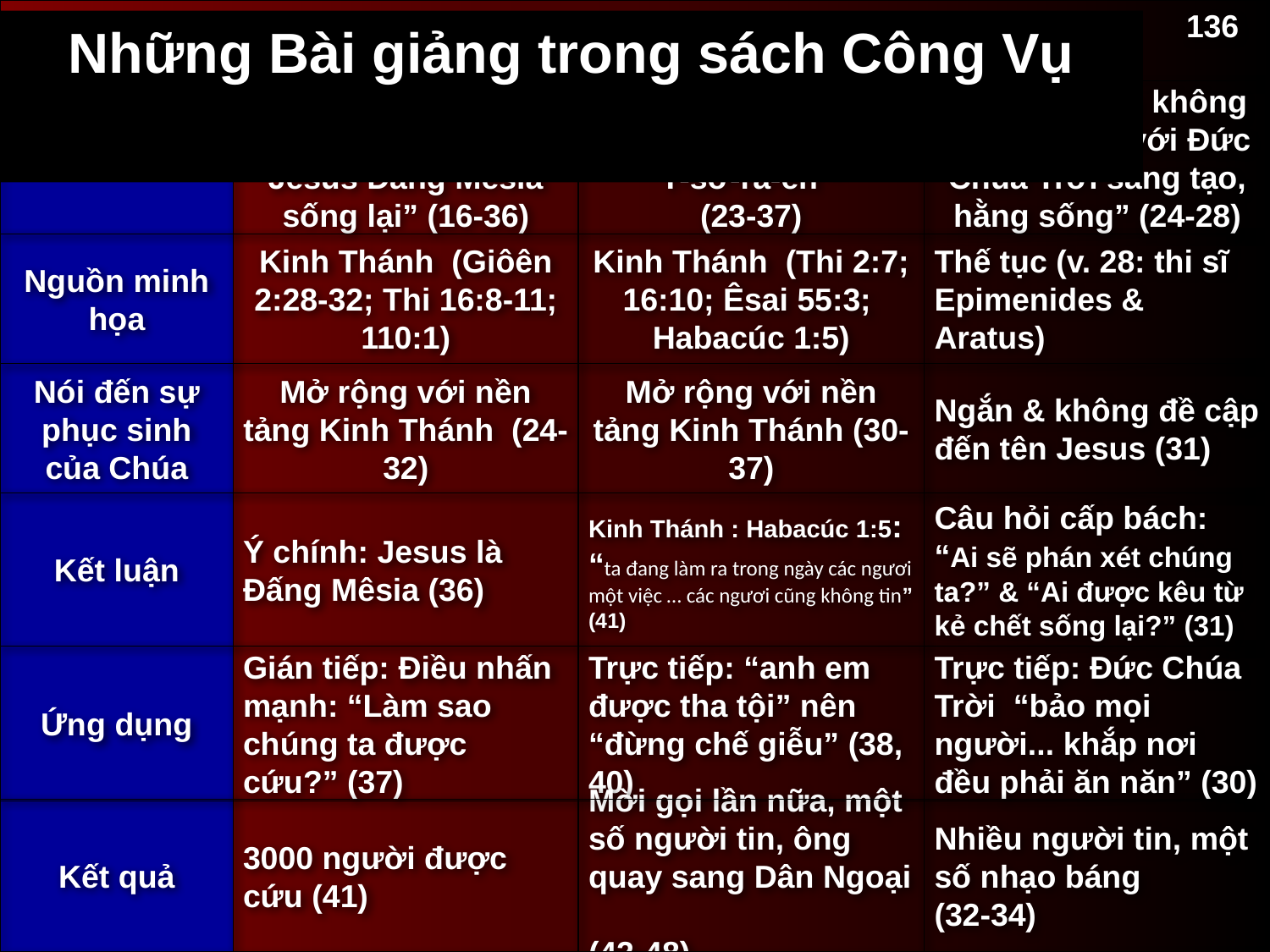

136
Những Bài giảng trong sách Công Vụ

Thân bài

“Đức Thánh Linh giáng xuống từ Jesus Đấng Mêsia sống lại” (16-36)

“Jesus là Đấng Mêsia sống lại của
 Y-sơ-ra-ên ”
(23-37)

“Thần tượng không thể so sánh với Đức Chúa Trời sáng tạo, hằng sống” (24-28)

Nguồn minh họa

Kinh Thánh  (Giôên 2:28-32; Thi 16:8-11; 110:1)

Kinh Thánh  (Thi 2:7; 16:10; Êsai 55:3;
Habacúc 1:5)

Thế tục (v. 28: thi sĩ Epimenides & Aratus)

Nói đến sự phục sinh của Chúa

Mở rộng với nền tảng Kinh Thánh  (24-32)

Mở rộng với nền tảng Kinh Thánh (30-37)

Ngắn & không đề cập đến tên Jesus (31)

Kết luận

Ý chính: Jesus là Đấng Mêsia (36)

Kinh Thánh : Habacúc 1:5: “ta đang làm ra trong ngày các ngươi một việc … các ngươi cũng không tin” (41)

Câu hỏi cấp bách: “Ai sẽ phán xét chúng ta?” & “Ai được kêu từ kẻ chết sống lại?” (31)

Ứng dụng

Gián tiếp: Điều nhấn mạnh: “Làm sao chúng ta được cứu?” (37)

Trực tiếp: “anh em được tha tội” nên “đừng chế giễu” (38, 40)

Trực tiếp: Đức Chúa Trời  “bảo mọi người... khắp nơi đều phải ăn năn” (30)

Kết quả

3000 người được cứu (41)

Mời gọi lần nữa, một số người tin, ông quay sang Dân Ngoại
(42-48)

Nhiều người tin, một số nhạo báng
(32-34)